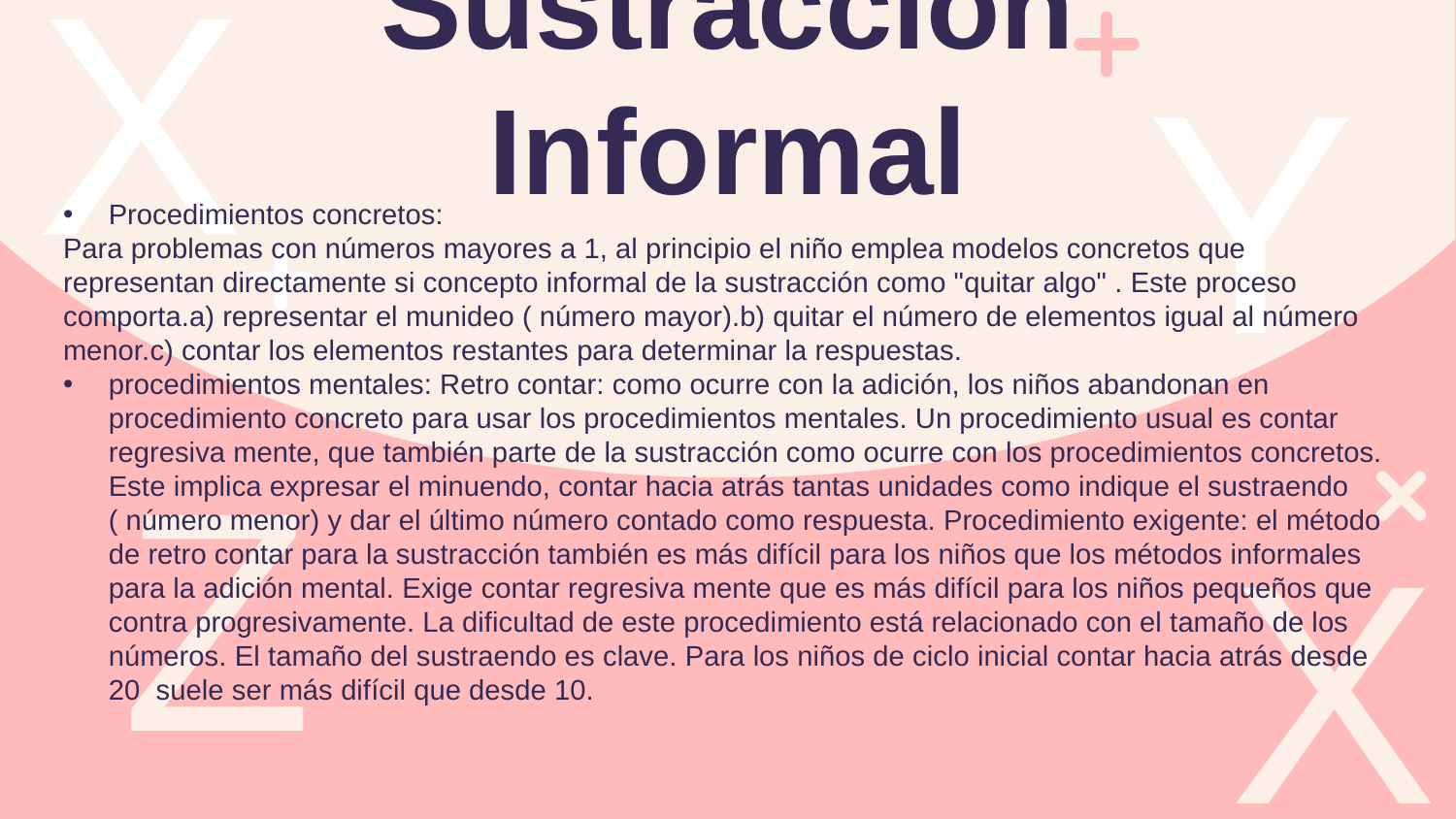

# Sustracción Informal
Procedimientos concretos:
Para problemas con números mayores a 1, al principio el niño emplea modelos concretos que representan directamente si concepto informal de la sustracción como "quitar algo" . Este proceso comporta.a) representar el munideo ( número mayor).b) quitar el número de elementos igual al número menor.c) contar los elementos restantes para determinar la respuestas.
procedimientos mentales: Retro contar: como ocurre con la adición, los niños abandonan en procedimiento concreto para usar los procedimientos mentales. Un procedimiento usual es contar regresiva mente, que también parte de la sustracción como ocurre con los procedimientos concretos. Este implica expresar el minuendo, contar hacia atrás tantas unidades como indique el sustraendo ( número menor) y dar el último número contado como respuesta. Procedimiento exigente: el método de retro contar para la sustracción también es más difícil para los niños que los métodos informales para la adición mental. Exige contar regresiva mente que es más difícil para los niños pequeños que contra progresivamente. La dificultad de este procedimiento está relacionado con el tamaño de los números. El tamaño del sustraendo es clave. Para los niños de ciclo inicial contar hacia atrás desde 20  suele ser más difícil que desde 10.